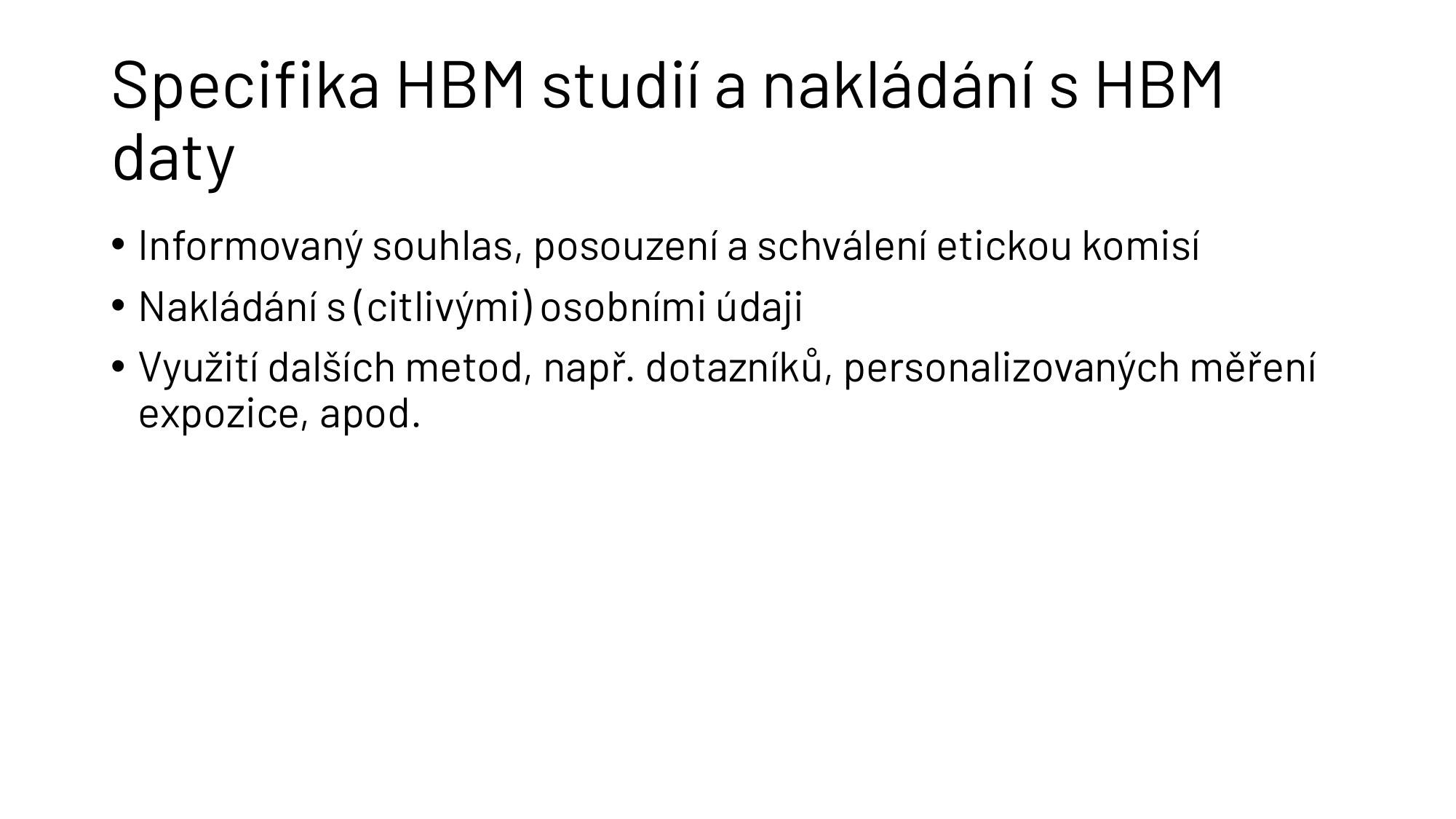

# Specifika HBM studií a nakládání s HBM daty
Informovaný souhlas, posouzení a schválení etickou komisí
Nakládání s (citlivými) osobními údaji
Využití dalších metod, např. dotazníků, personalizovaných měření expozice, apod.